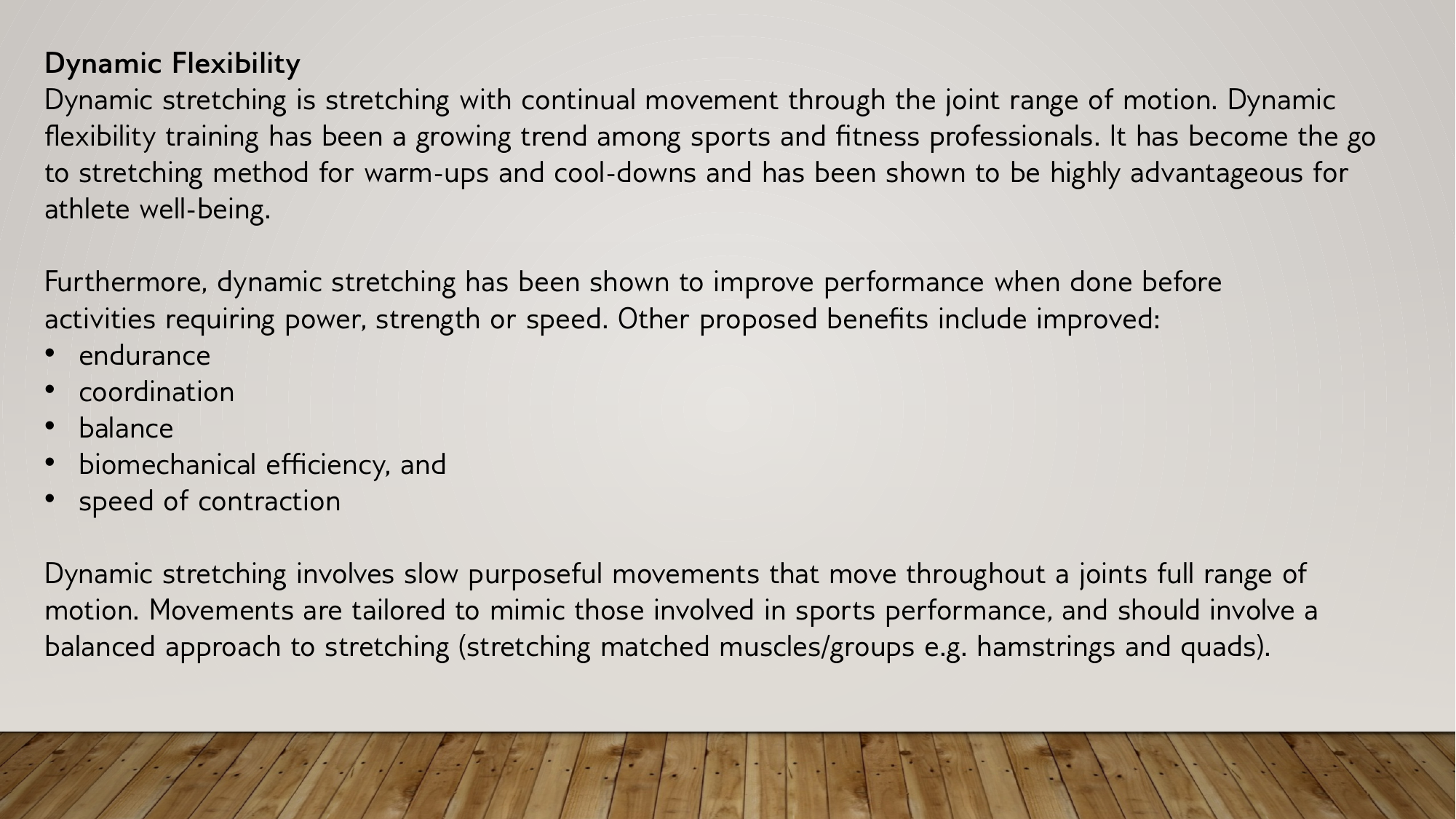

Dynamic Flexibility
Dynamic stretching is stretching with continual movement through the joint range of motion. Dynamic flexibility training has been a growing trend among sports and fitness professionals. It has become the go to stretching method for warm-ups and cool-downs and has been shown to be highly advantageous for athlete well-being.

Furthermore, dynamic stretching has been shown to improve performance when done before activities requiring power, strength or speed. Other proposed benefits include improved:
endurance
coordination
balance
biomechanical efficiency, and
speed of contraction

Dynamic stretching involves slow purposeful movements that move throughout a joints full range of motion. Movements are tailored to mimic those involved in sports performance, and should involve a balanced approach to stretching (stretching matched muscles/groups e.g. hamstrings and quads).